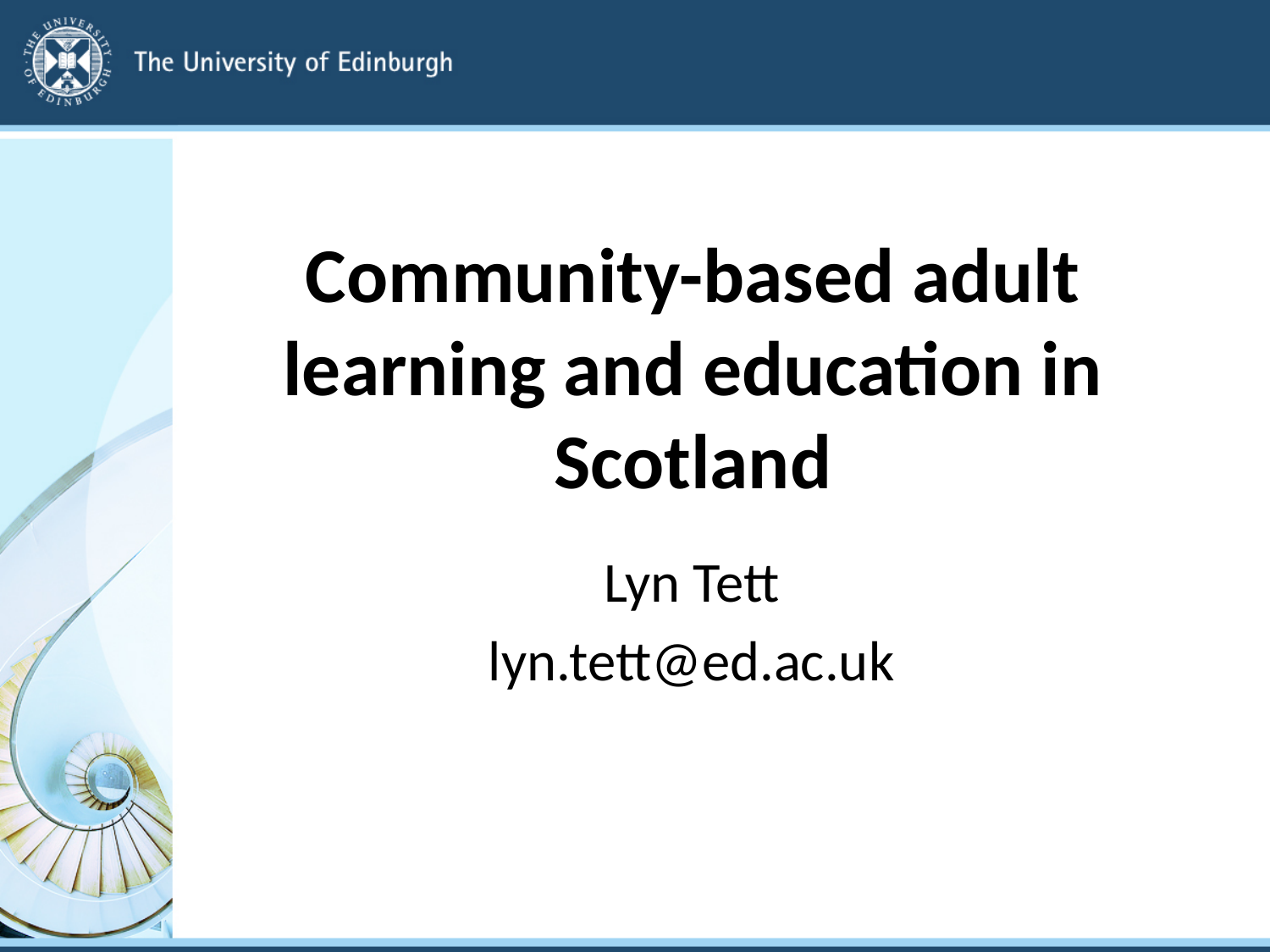

# Community-based adult learning and education in Scotland
Lyn Tett
lyn.tett@ed.ac.uk